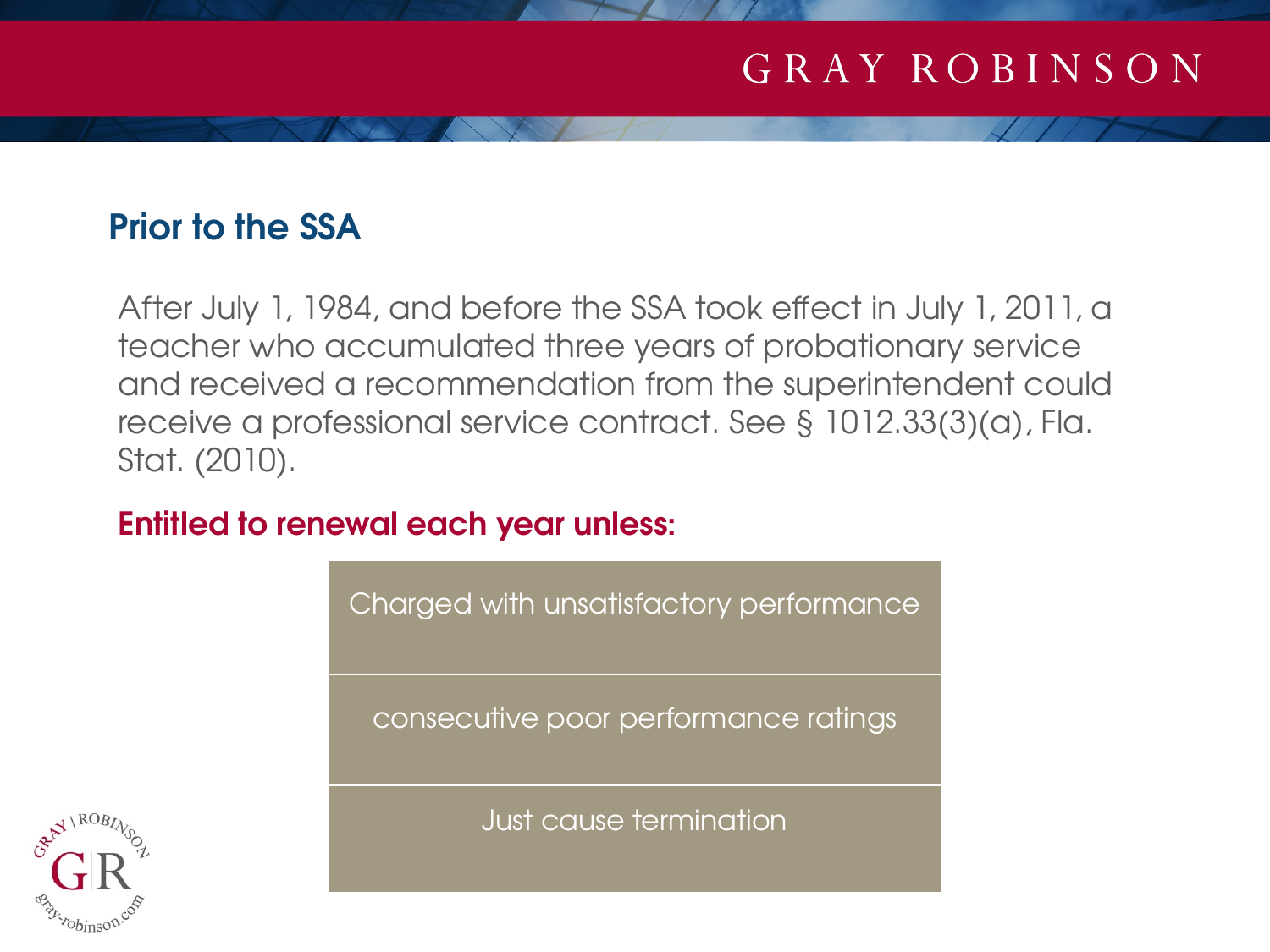

Prior to the SSA
After July 1, 1984, and before the SSA took effect in July 1, 2011, a teacher who accumulated three years of probationary service and received a recommendation from the superintendent could receive a professional service contract. See § 1012.33(3)(a), Fla. Stat. (2010).

Entitled to renewal each year unless:

| Charged with unsatisfactory performance |
| --- |
| consecutive poor performance ratings |
| Just cause termination |